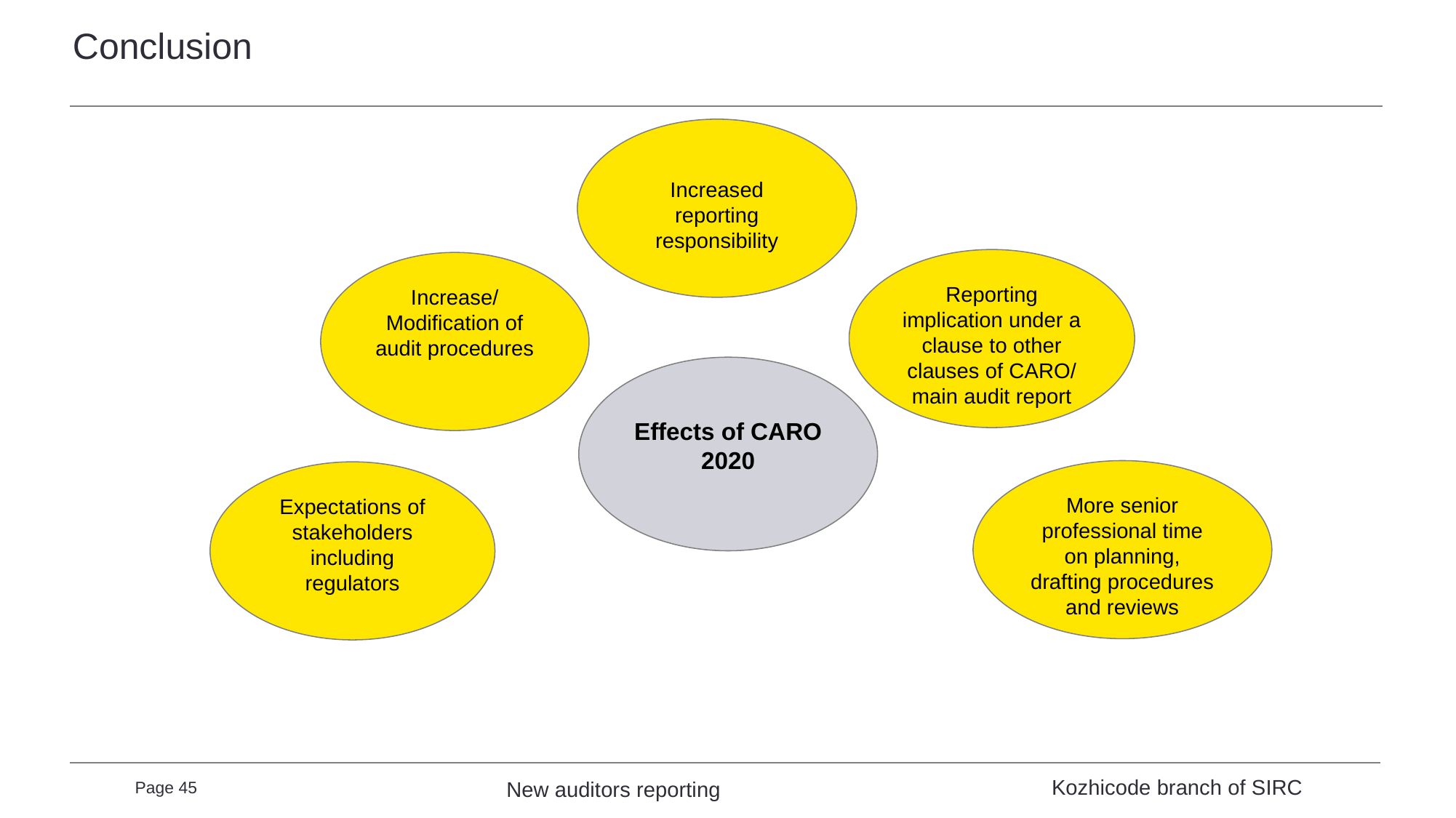

# Conclusion

Increased reporting responsibility
Reporting implication under a clause to other clauses of CARO/ main audit report
Increase/ Modification of audit procedures

Effects of CARO 2020
More senior professional time on planning, drafting procedures and reviews
Expectations of stakeholders including regulators